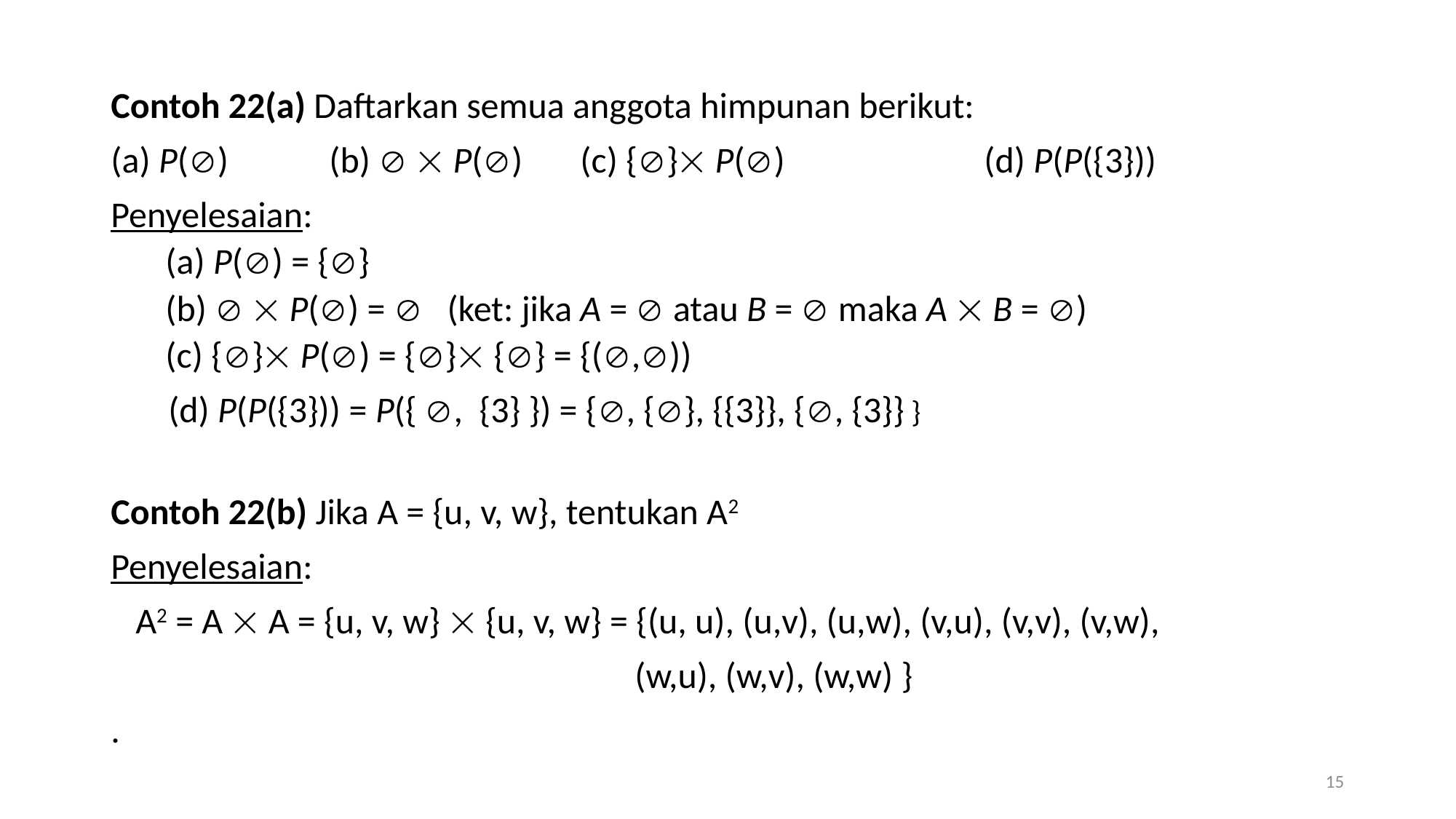

Contoh 22(a) Daftarkan semua anggota himpunan berikut:
(a) P(∅)	(b) ∅ × P(∅)	    (c) {∅}× P(∅)		(d) P(P({3}))
Penyelesaian:
(a) P(∅) = {∅}
(b) ∅ × P(∅) = ∅   (ket: jika A = ∅ atau B = ∅ maka A × B = ∅)
(c) {∅}× P(∅) = {∅}× {∅} = {(∅,∅))
       (d) P(P({3})) = P({ ∅,  {3} }) = {∅, {∅}, {{3}}, {∅, {3}} }

Contoh 22(b) Jika A = {u, v, w}, tentukan A2
Penyelesaian:
   A2 = A × A = {u, v, w} × {u, v, w} = {(u, u), (u,v), (u,w), (v,u), (v,v), (v,w),
                                                                (w,u), (w,v), (w,w) }
.
15